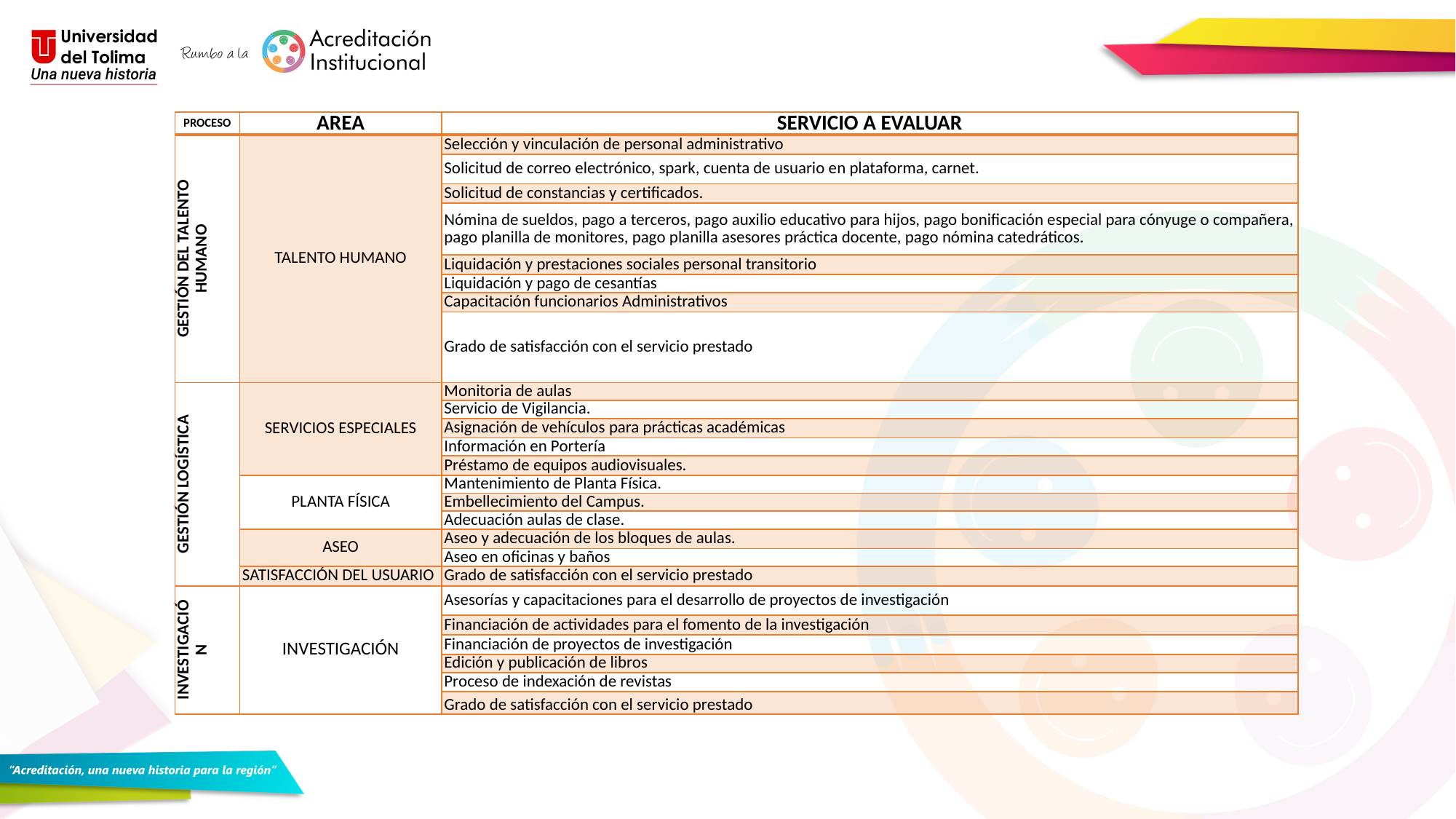

| PROCESO | AREA | SERVICIO A EVALUAR |
| --- | --- | --- |
| GESTIÓN DEL TALENTO HUMANO | TALENTO HUMANO | Selección y vinculación de personal administrativo |
|  |  | Solicitud de correo electrónico, spark, cuenta de usuario en plataforma, carnet. |
|  |  | Solicitud de constancias y certificados. |
|  |  | Nómina de sueldos, pago a terceros, pago auxilio educativo para hijos, pago bonificación especial para cónyuge o compañera, pago planilla de monitores, pago planilla asesores práctica docente, pago nómina catedráticos. |
|  |  | Liquidación y prestaciones sociales personal transitorio |
|  |  | Liquidación y pago de cesantías |
|  |  | Capacitación funcionarios Administrativos |
|  |  | Grado de satisfacción con el servicio prestado |
| GESTIÓN LOGÍSTICA | SERVICIOS ESPECIALES | Monitoria de aulas |
|  |  | Servicio de Vigilancia. |
|  |  | Asignación de vehículos para prácticas académicas |
|  |  | Información en Portería |
|  |  | Préstamo de equipos audiovisuales. |
|  | PLANTA FÍSICA | Mantenimiento de Planta Física. |
|  |  | Embellecimiento del Campus. |
|  |  | Adecuación aulas de clase. |
|  | ASEO | Aseo y adecuación de los bloques de aulas. |
|  |  | Aseo en oficinas y baños |
|  | SATISFACCIÓN DEL USUARIO | Grado de satisfacción con el servicio prestado |
| INVESTIGACIÓN | INVESTIGACIÓN | Asesorías y capacitaciones para el desarrollo de proyectos de investigación |
|  |  | Financiación de actividades para el fomento de la investigación |
|  |  | Financiación de proyectos de investigación |
|  |  | Edición y publicación de libros |
|  |  | Proceso de indexación de revistas |
|  |  | Grado de satisfacción con el servicio prestado |